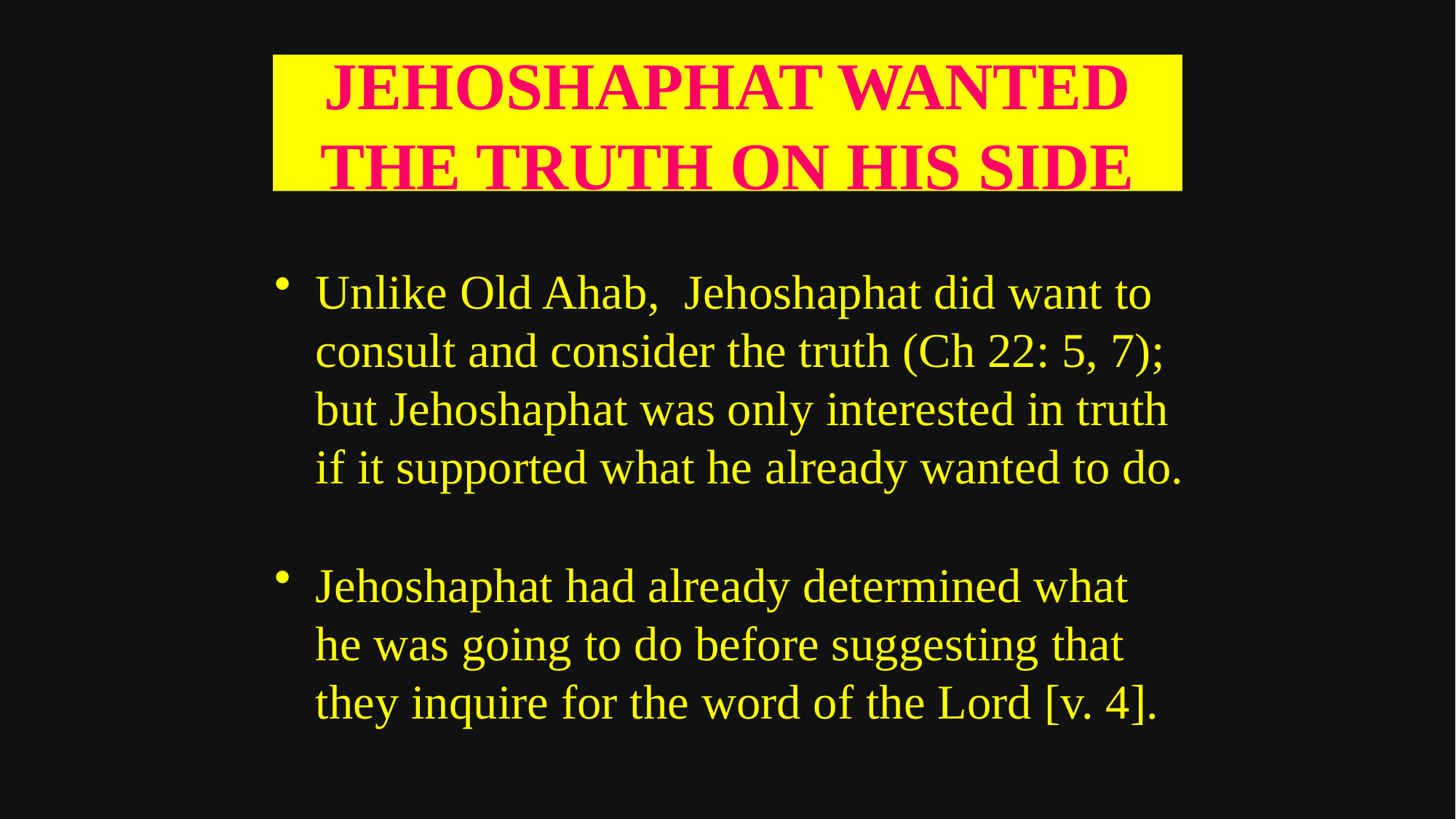

# JEHOSHAPHAT WANTED THE TRUTH ON HIS SIDE
Unlike Old Ahab,  Jehoshaphat did want to consult and consider the truth (Ch 22: 5, 7); but Jehoshaphat was only interested in truth if it supported what he already wanted to do.

Jehoshaphat had already determined what   he was going to do before suggesting that they inquire for the word of the Lord [v. 4].